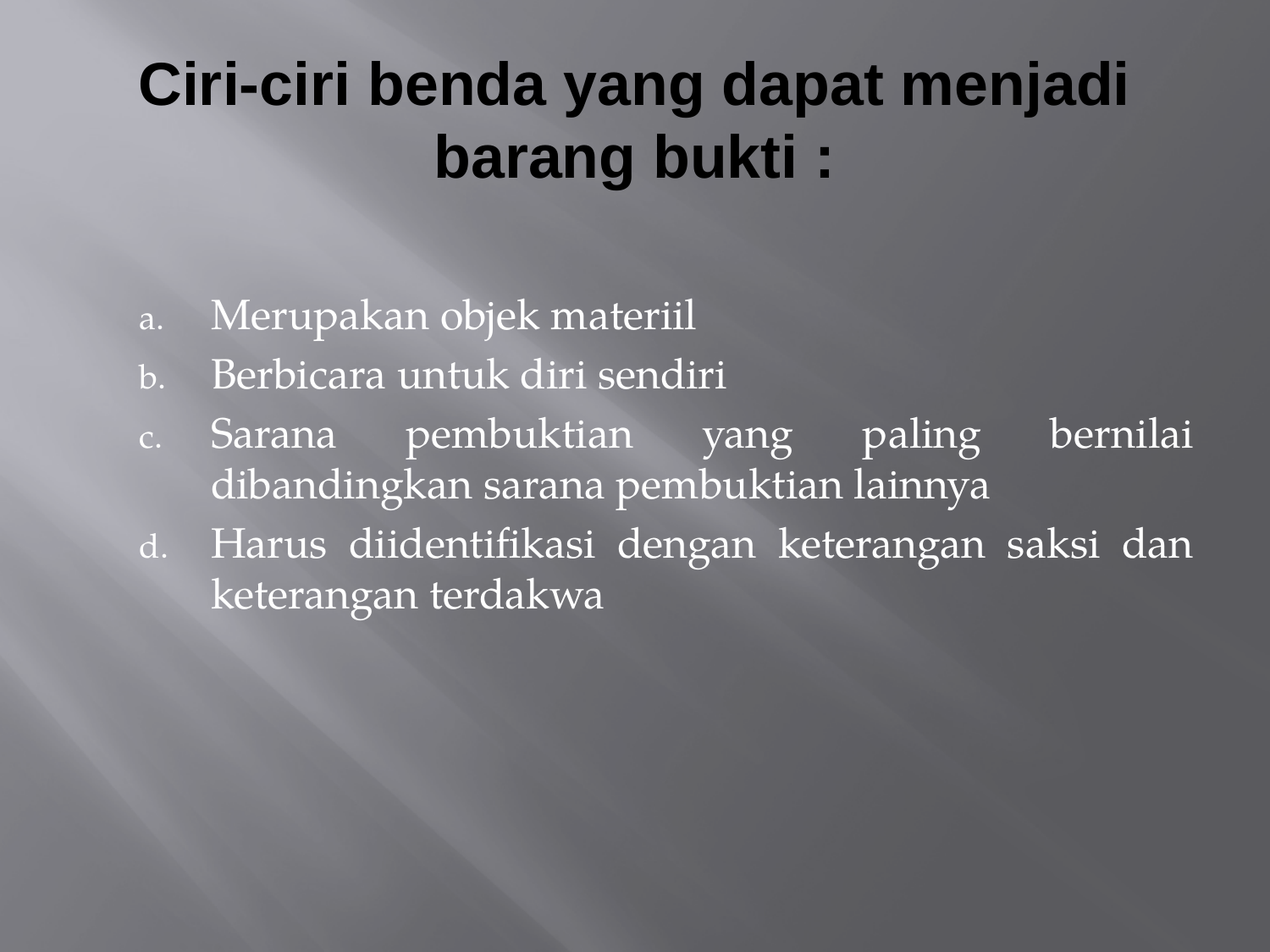

# Ciri-ciri benda yang dapat menjadi barang bukti :

Merupakan objek materiil
Berbicara untuk diri sendiri
Sarana pembuktian yang paling bernilai dibandingkan sarana pembuktian lainnya
Harus diidentifikasi dengan keterangan saksi dan keterangan terdakwa